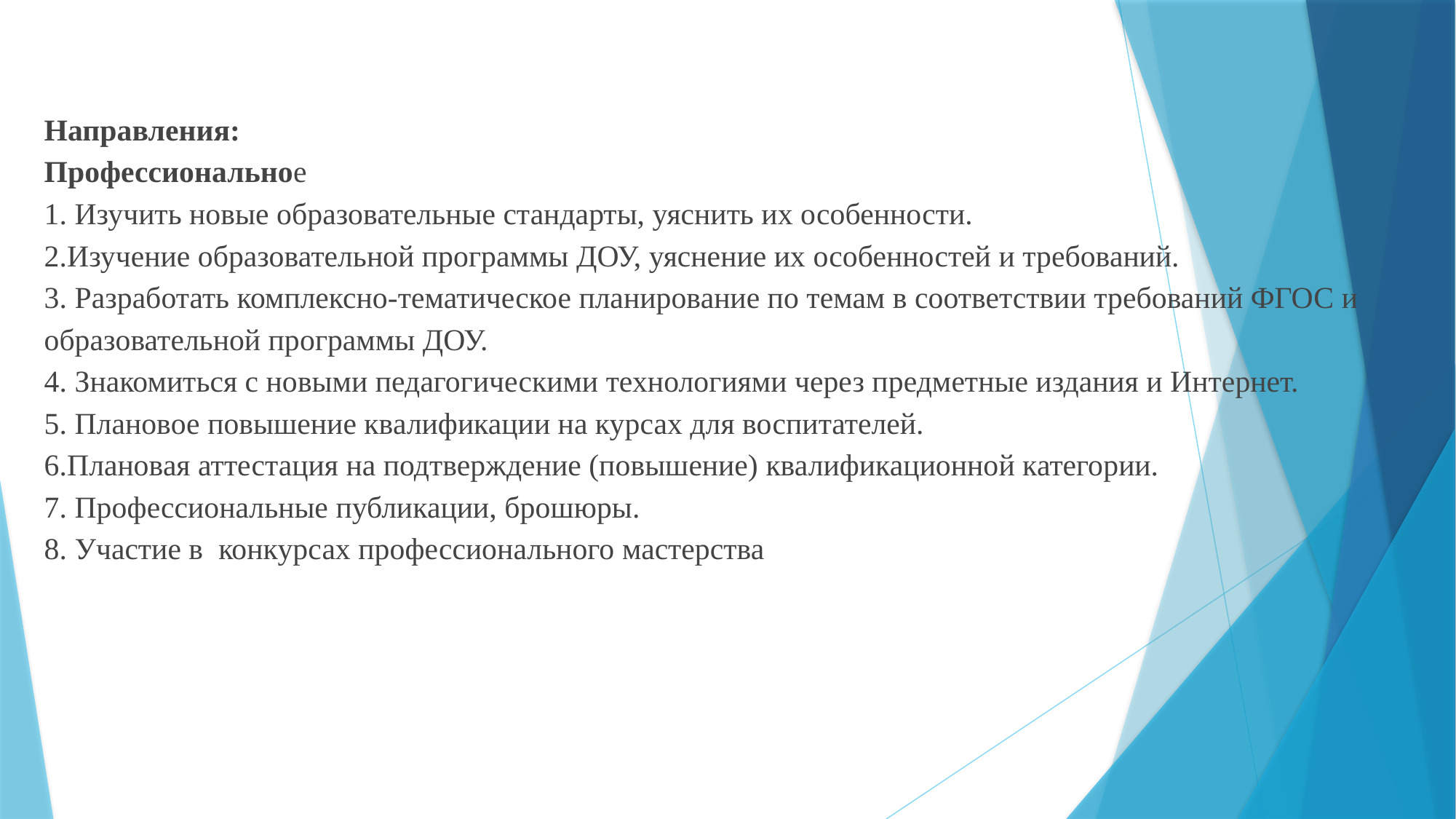

Направления:
Профессиональное
1. Изучить новые образовательные стандарты, уяснить их особенности.
2.Изучение образовательной программы ДОУ, уяснение их особенностей и требований.
3. Разработать комплексно-тематическое планирование по темам в соответствии требований ФГОС и образовательной программы ДОУ.
4. Знакомиться с новыми педагогическими технологиями через предметные издания и Интернет.
5. Плановое повышение квалификации на курсах для воспитателей.
6.Плановая аттестация на подтверждение (повышение) квалификационной категории.
7. Профессиональные публикации, брошюры.
8. Участие в  конкурсах профессионального мастерства